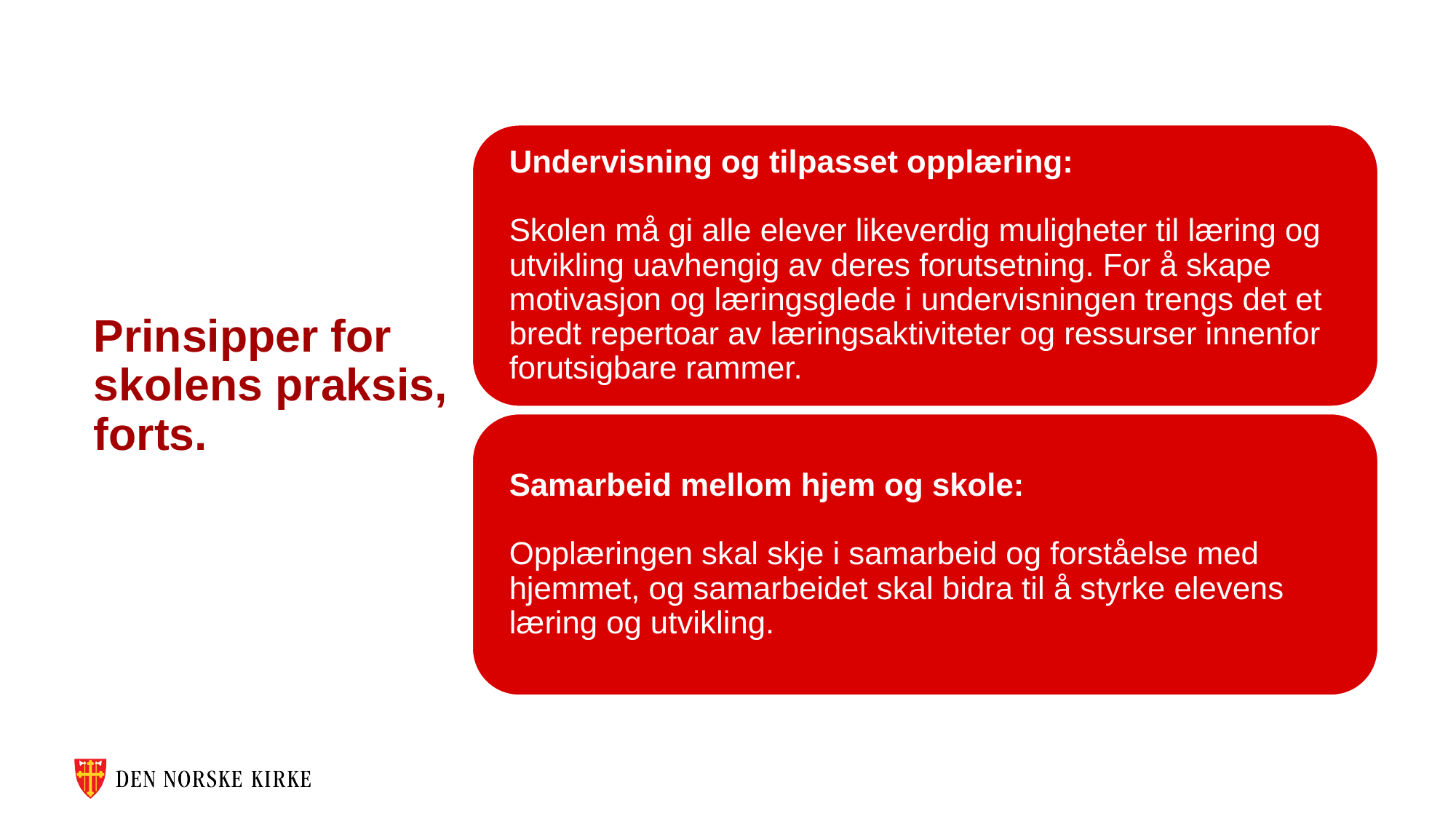

Undervisning og tilpasset opplæring:
Skolen må gi alle elever likeverdig muligheter til læring og utvikling uavhengig av deres forutsetning. For å skape motivasjon og læringsglede i undervisningen trengs det et bredt repertoar av læringsaktiviteter og ressurser innenfor forutsigbare rammer.
Samarbeid mellom hjem og skole:
Opplæringen skal skje i samarbeid og forståelse med hjemmet, og samarbeidet skal bidra til å styrke elevens læring og utvikling.
# Prinsipper for skolens praksis, forts.